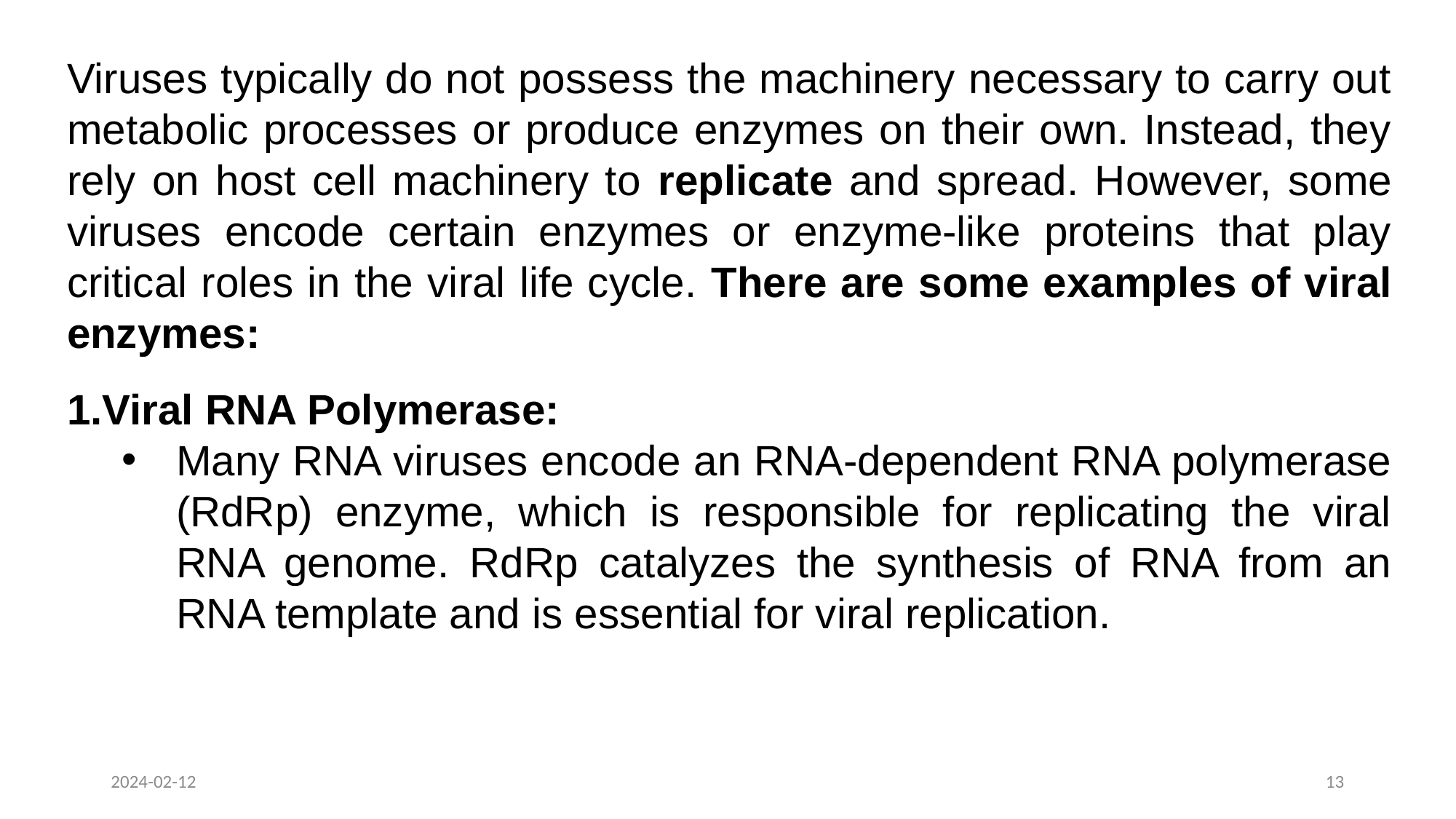

Viruses typically do not possess the machinery necessary to carry out metabolic processes or produce enzymes on their own. Instead, they rely on host cell machinery to replicate and spread. However, some viruses encode certain enzymes or enzyme-like proteins that play critical roles in the viral life cycle. There are some examples of viral enzymes:

Viral RNA Polymerase:
Many RNA viruses encode an RNA-dependent RNA polymerase (RdRp) enzyme, which is responsible for replicating the viral RNA genome. RdRp catalyzes the synthesis of RNA from an RNA template and is essential for viral replication.
2024-02-12
13